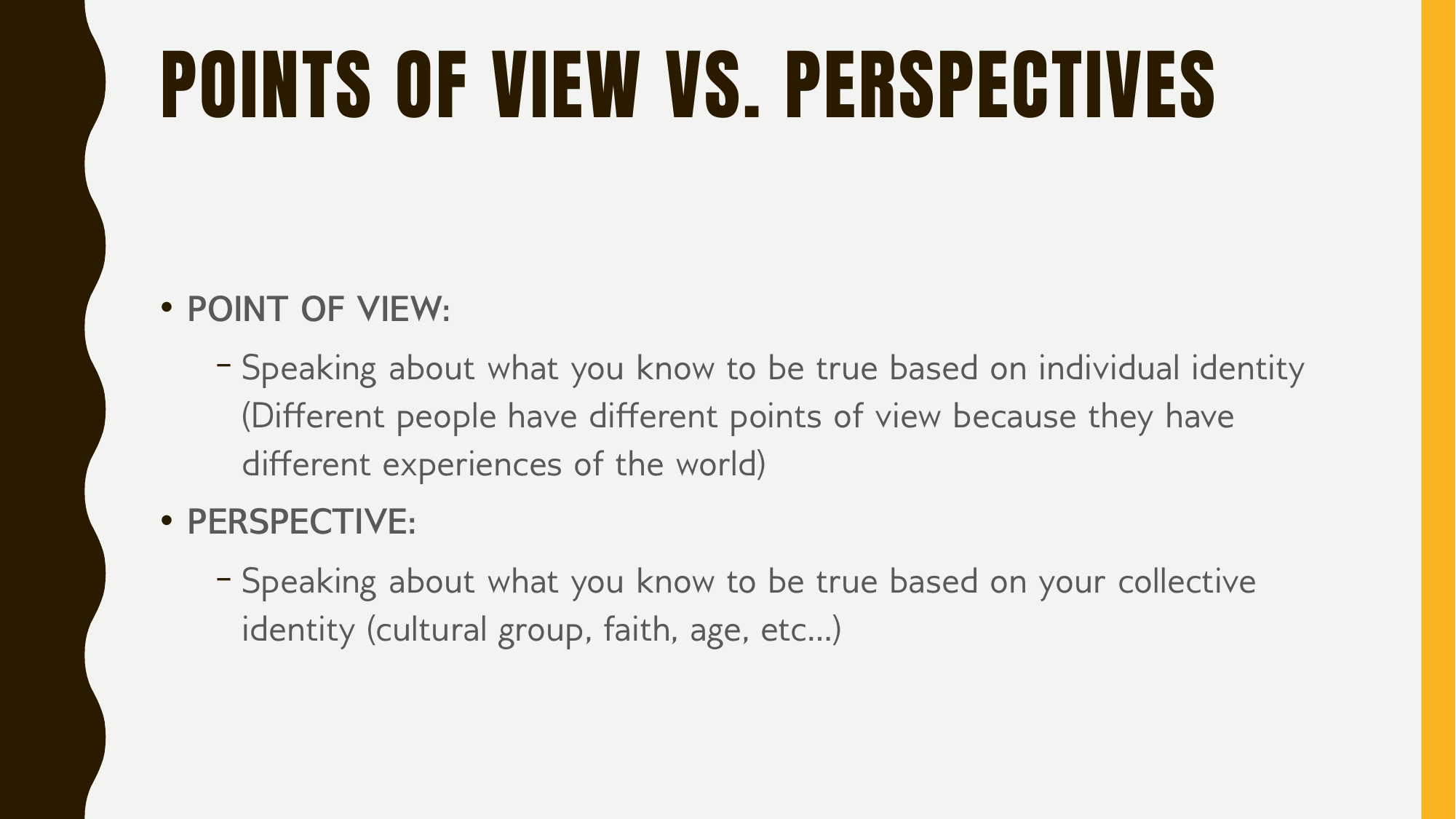

# Points of View vs. Perspectives
POINT OF VIEW:
Speaking about what you know to be true based on individual identity (Different people have different points of view because they have different experiences of the world)
PERSPECTIVE:
Speaking about what you know to be true based on your collective identity (cultural group, faith, age, etc…)